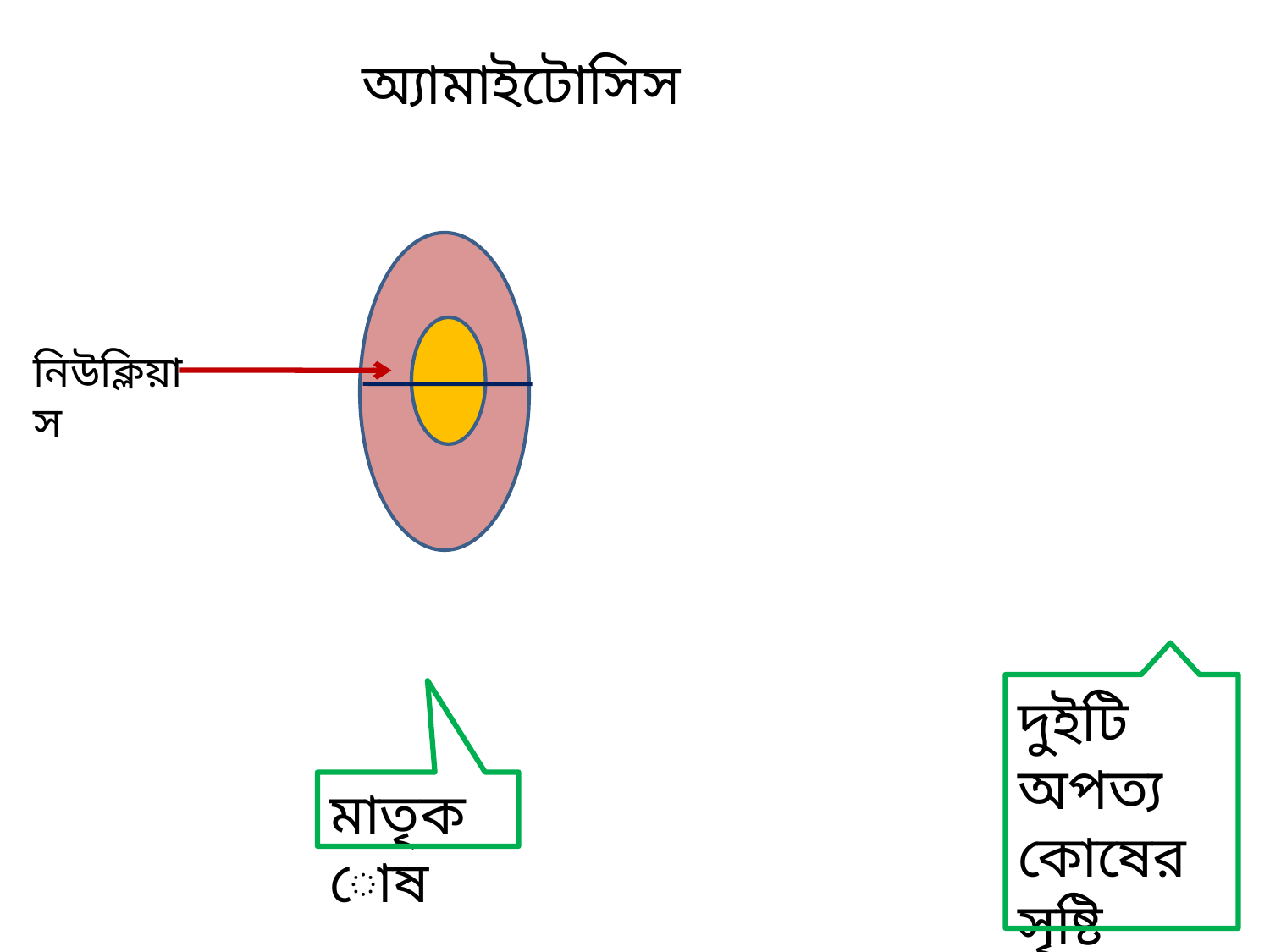

অ্যামাইটোসিস

নিউক্লিয়াস

দুইটি অপত্য কোষের সৃষ্টি হয়েছে

মাতৃকোষ